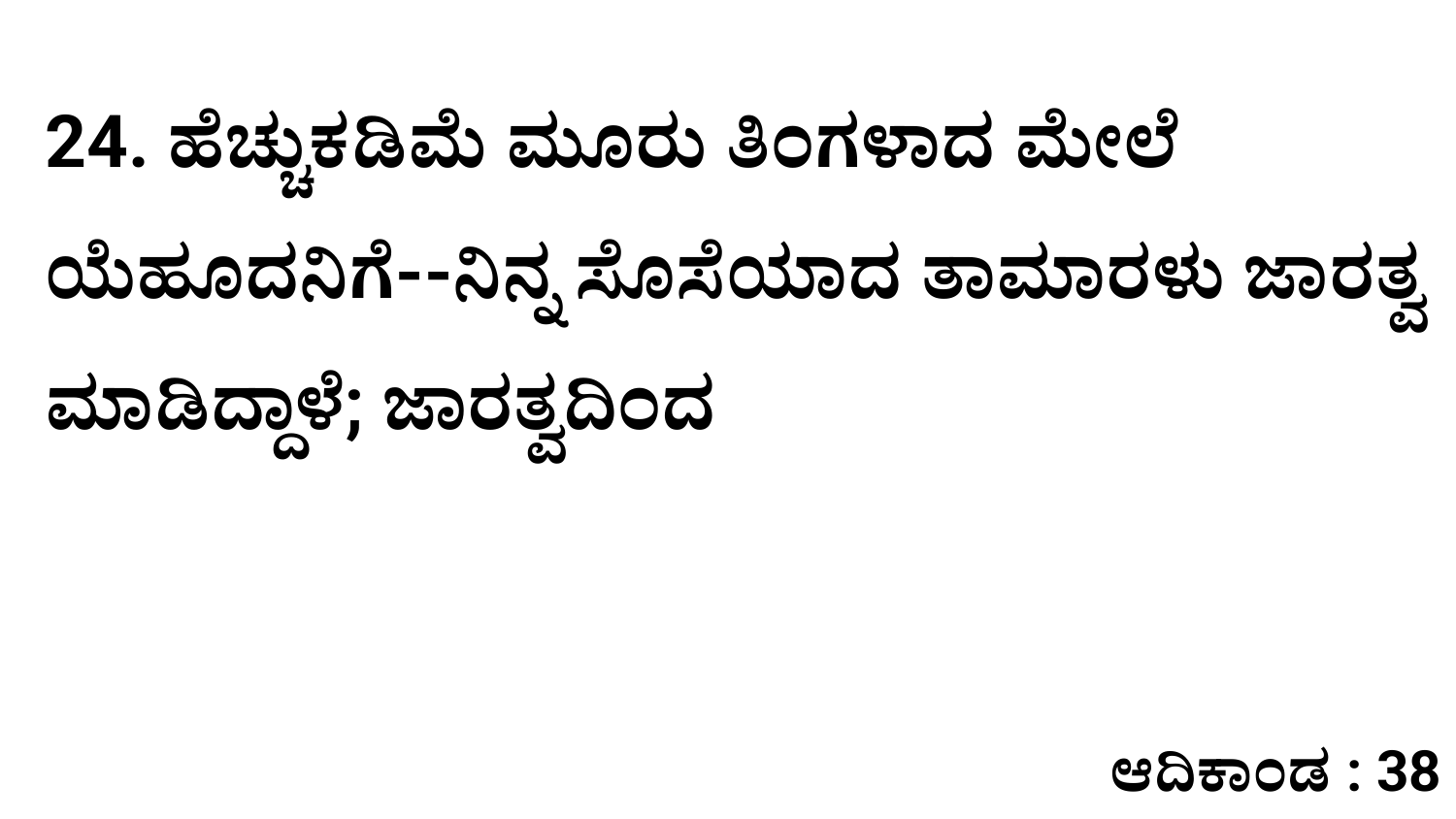

24. ಹೆಚ್ಚುಕಡಿಮೆ ಮೂರು ತಿಂಗಳಾದ ಮೇಲೆ ಯೆಹೂದನಿಗೆ--ನಿನ್ನ ಸೊಸೆಯಾದ ತಾಮಾರಳು ಜಾರತ್ವ ಮಾಡಿದ್ದಾಳೆ; ಜಾರತ್ವದಿಂದ
ಆದಿಕಾಂಡ : 38